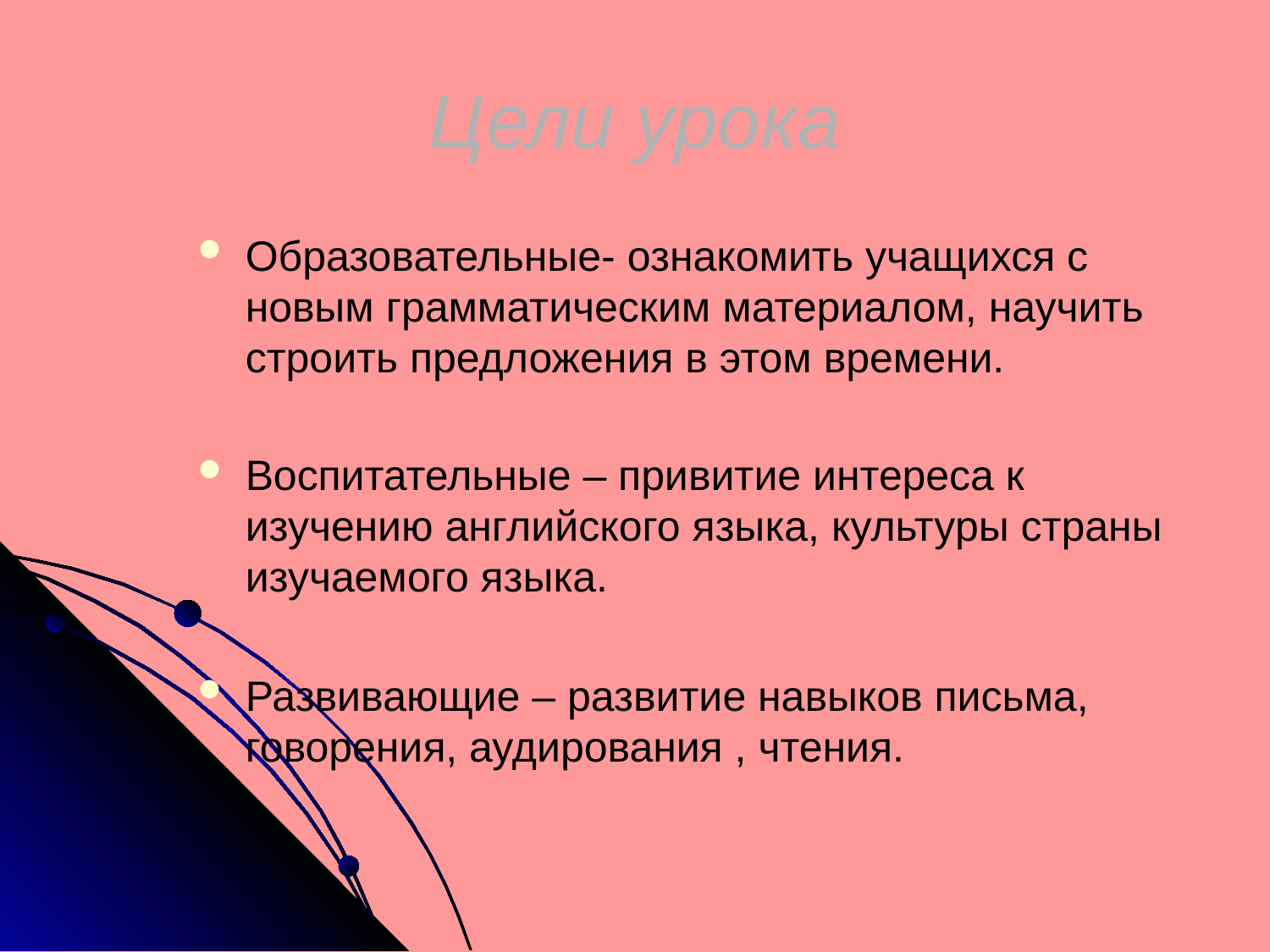

# Цели урока
Образовательные- ознакомить учащихся с новым грамматическим материалом, научить строить предложения в этом времени.

Воспитательные – привитие интереса к изучению английского языка, культуры страны изучаемого языка.

Развивающие – развитие навыков письма, говорения, аудирования , чтения.